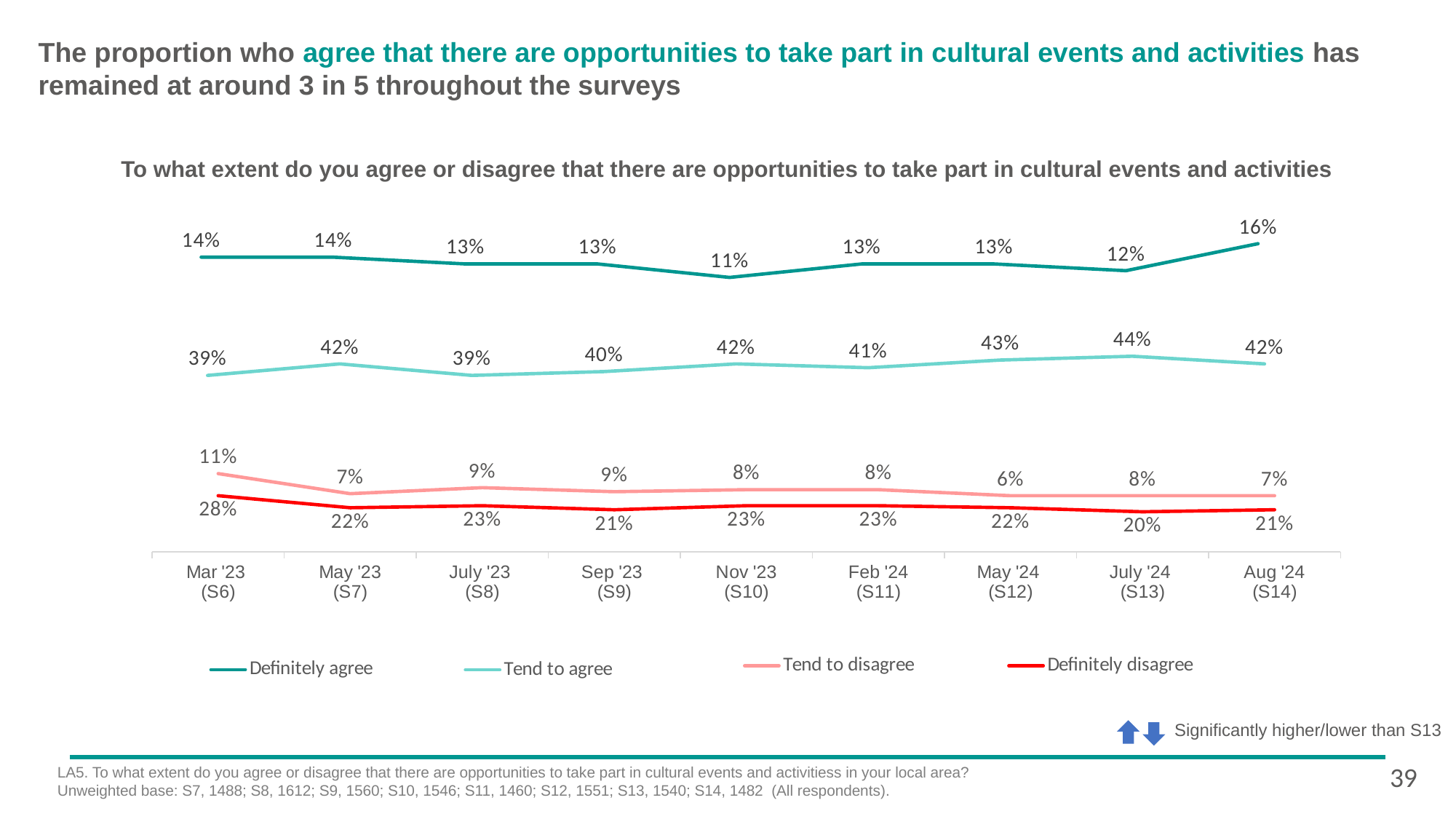

The proportion who agree that there are opportunities to take part in cultural events and activities has remained at around 3 in 5 throughout the surveys
To what extent do you agree or disagree that there are opportunities to take part in cultural events and activities

### Chart

| Category | Definitely agree |
|---|---|
| Mar '23
(S6) | 0.14 |
| May '23
(S7) | 0.14 |
| July '23
(S8) | 0.13 |
| Sep '23
(S9) | 0.13 |
| Nov '23
(S10) | 0.11 |
| Feb '24
(S11) | 0.13 |
| May '24
(S12) | 0.13 |
| July '24
(S13) | 0.12 |
| Aug '24
(S14) | 0.16 |

[unsupported chart]

[unsupported chart]

Significantly higher/lower than S13

39
LA5. To what extent do you agree or disagree that there are opportunities to take part in cultural events and activitiess in your local area?
Unweighted base: S7, 1488; S8, 1612; S9, 1560; S10, 1546; S11, 1460; S12, 1551; S13, 1540; S14, 1482  (All respondents).